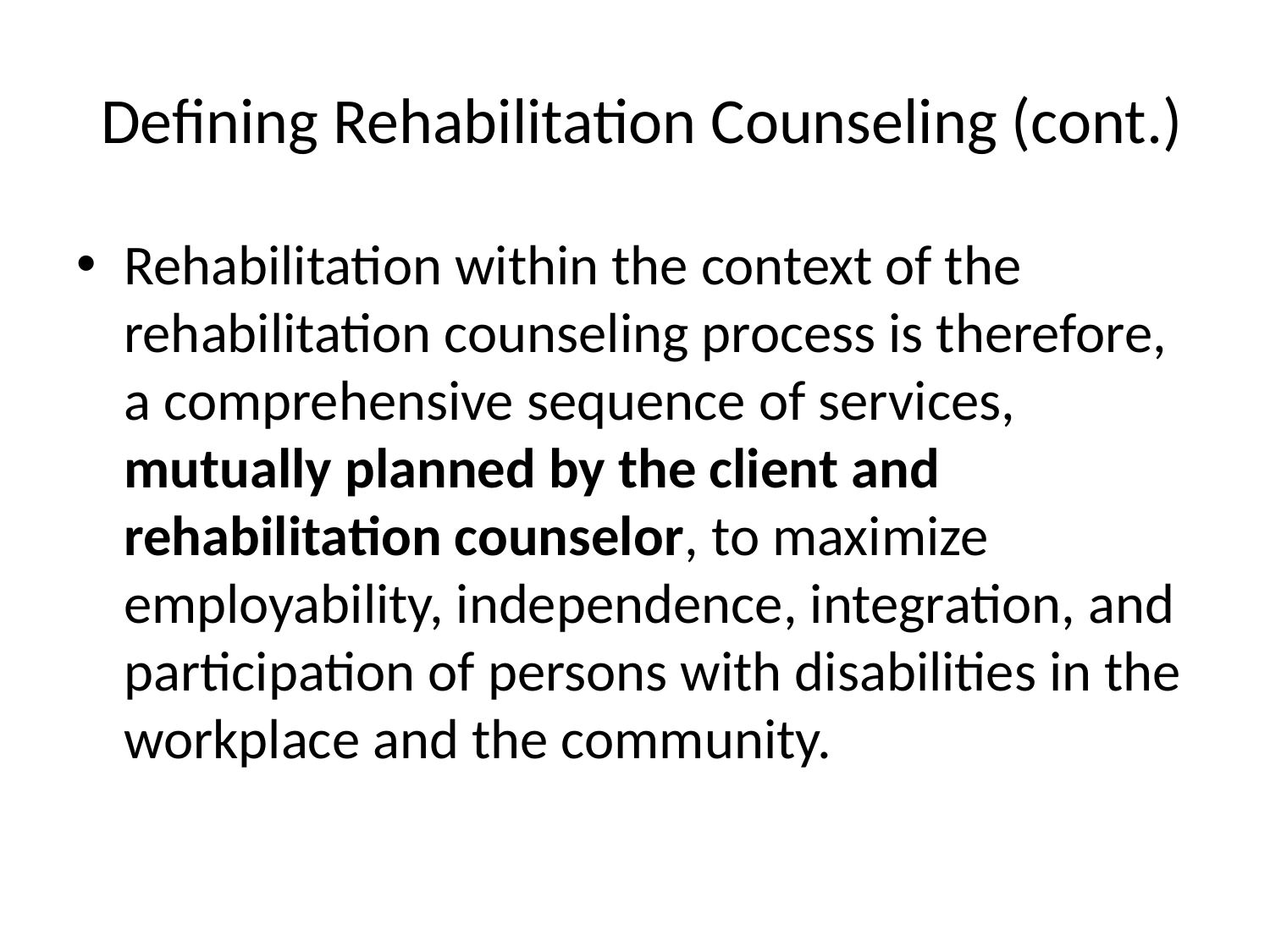

# Defining Rehabilitation Counseling (cont.)
Rehabilitation within the context of the rehabilitation counseling process is therefore, a comprehensive sequence of services, mutually planned by the client and rehabilitation counselor, to maximize employability, independence, integration, and participation of persons with disabilities in the workplace and the community.